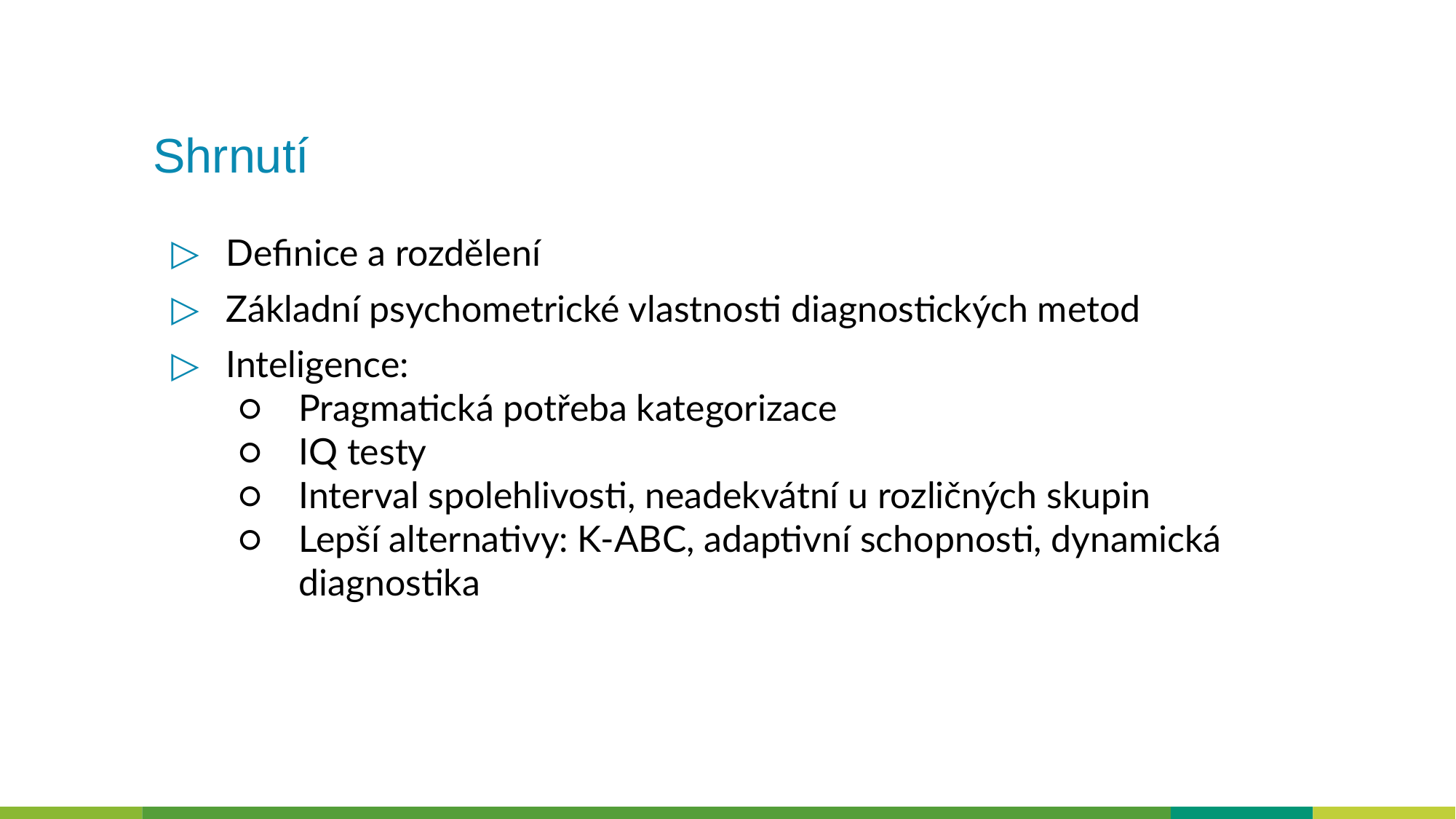

# Shrnutí
Definice a rozdělení
Základní psychometrické vlastnosti diagnostických metod
Inteligence:
Pragmatická potřeba kategorizace
IQ testy
Interval spolehlivosti, neadekvátní u rozličných skupin
Lepší alternativy: K-ABC, adaptivní schopnosti, dynamická diagnostika